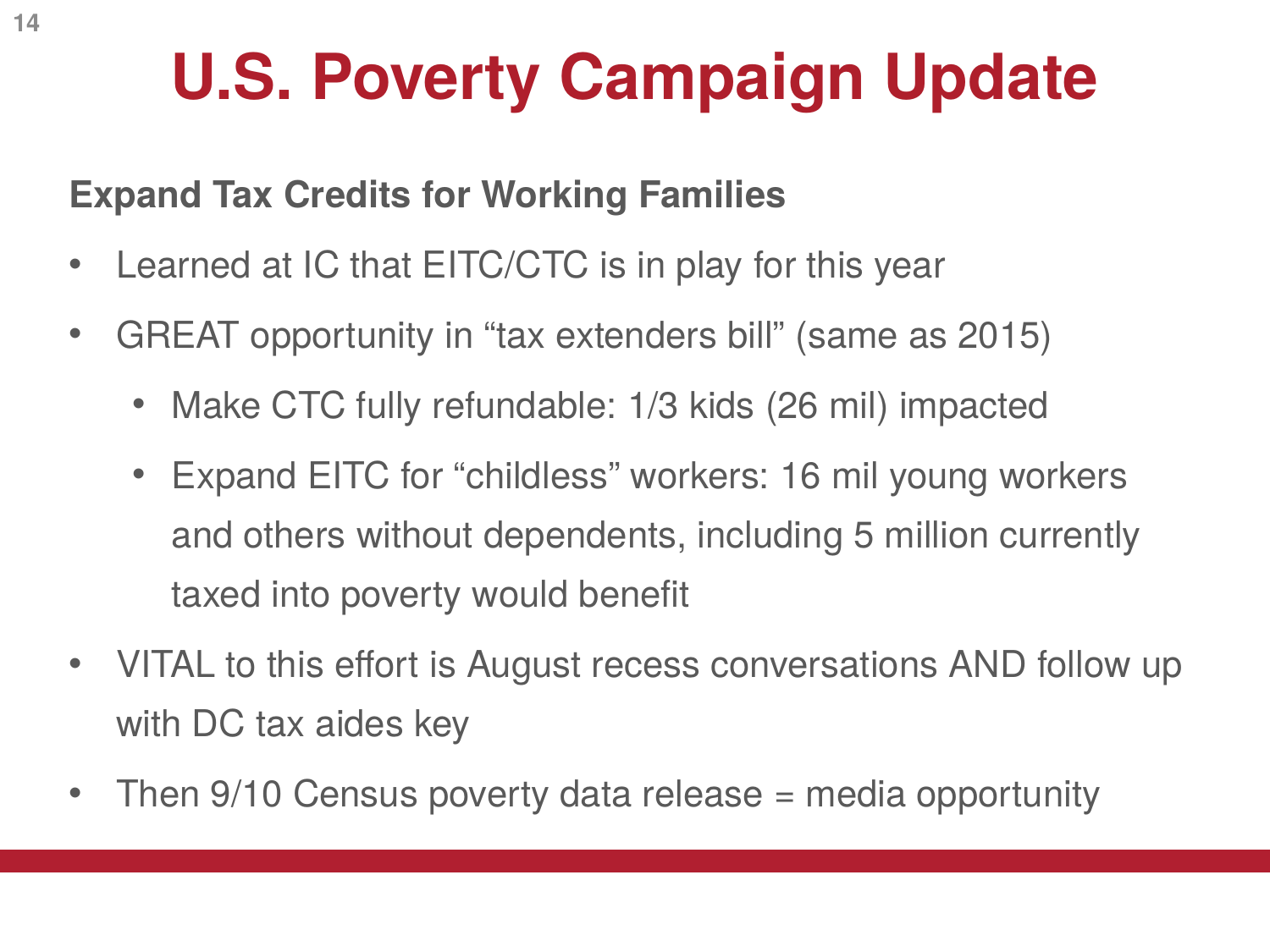

14

# U.S. Poverty Campaign Update
Expand Tax Credits for Working Families
Learned at IC that EITC/CTC is in play for this year
GREAT opportunity in “tax extenders bill” (same as 2015)
Make CTC fully refundable: 1/3 kids (26 mil) impacted
Expand EITC for “childless” workers: 16 mil young workers and others without dependents, including 5 million currently taxed into poverty would benefit
VITAL to this effort is August recess conversations AND follow up with DC tax aides key
Then 9/10 Census poverty data release = media opportunity